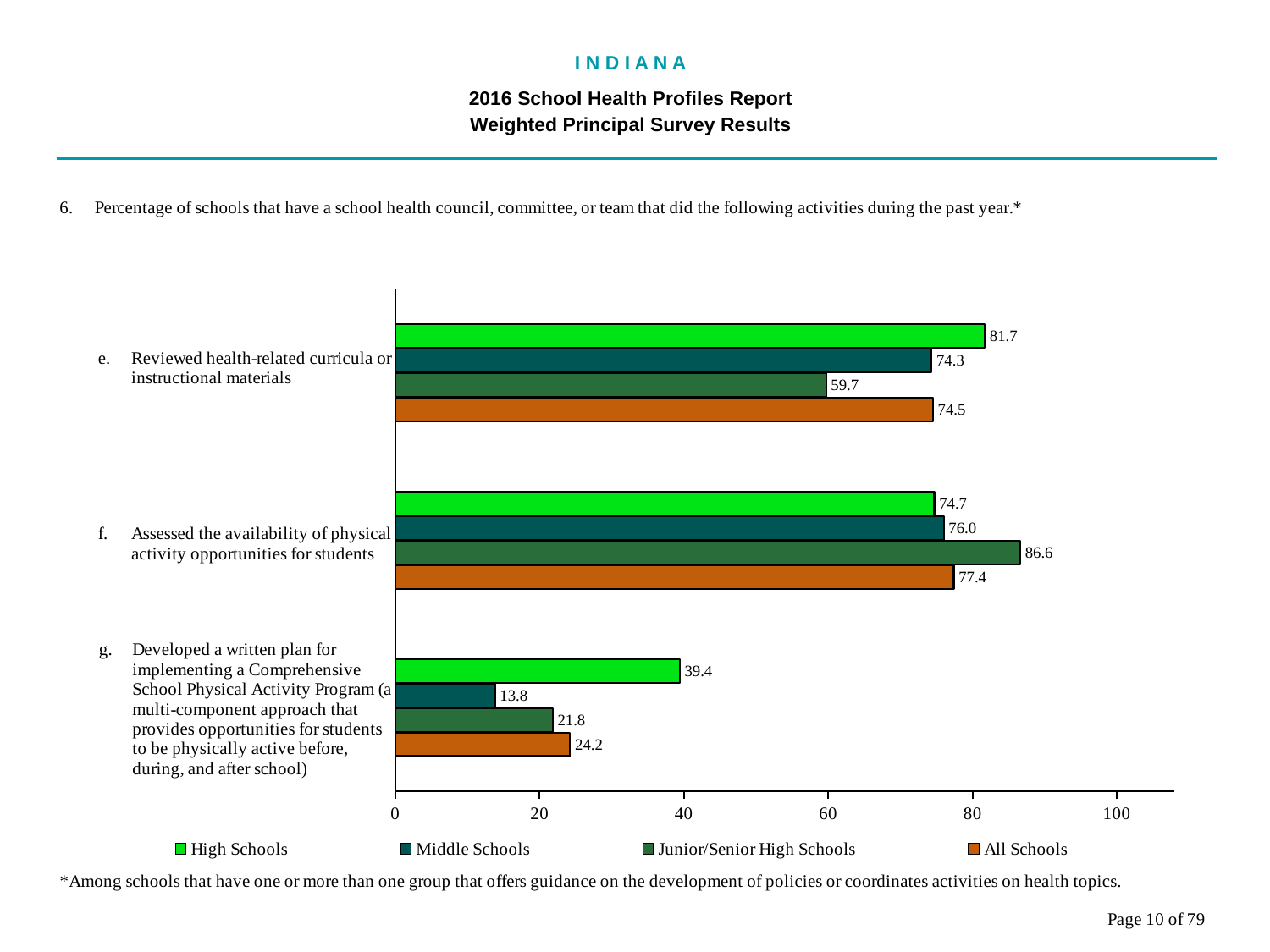

I N D I A N A
2016 School Health Profiles Report
Weighted Principal Survey Results

### Chart

| Category | All Schools | Junior/Senior High Schools | Middle Schools | High Schools |
|---|---|---|---|---|
| Developed a written plan for implementing a Comprehensive School Physical Activity Program (a multi-component approach that provides opportunities for students to be physically active before, during, and after school) | 24.2 | 21.8 | 13.8 | 39.4 |
| Assessed the availability of physical activity opportunities for students | 77.4 | 86.6 | 76.0 | 74.7 |
| Reviewed health-related curricula or instructional materials | 74.5 | 59.7 | 74.3 | 81.7 |